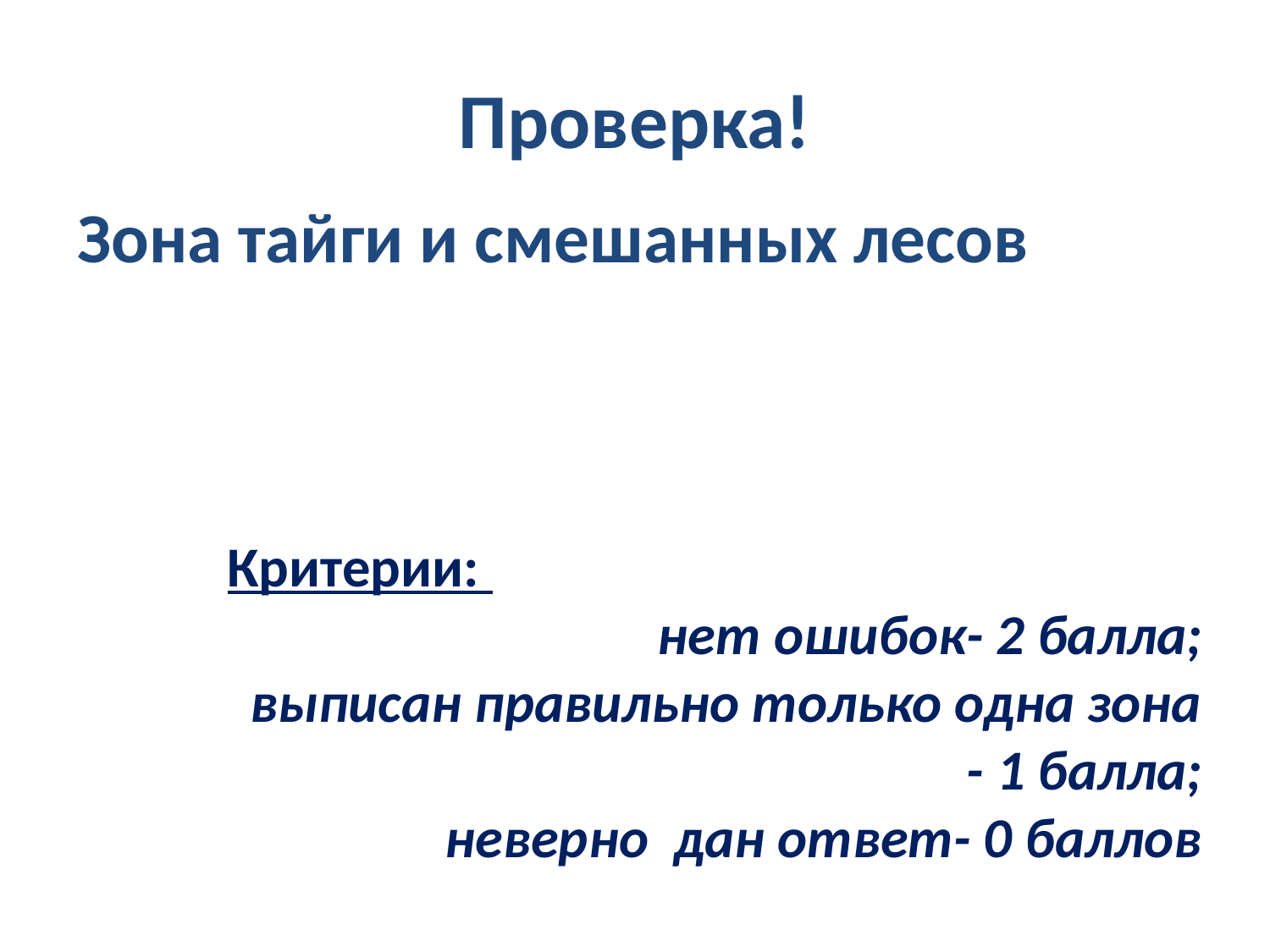

# Проверка!
Зона тайги и смешанных лесов

Критерии:
нет ошибок- 2 балла;
выписан правильно только одна зона - 1 балла;
неверно  дан ответ- 0 баллов